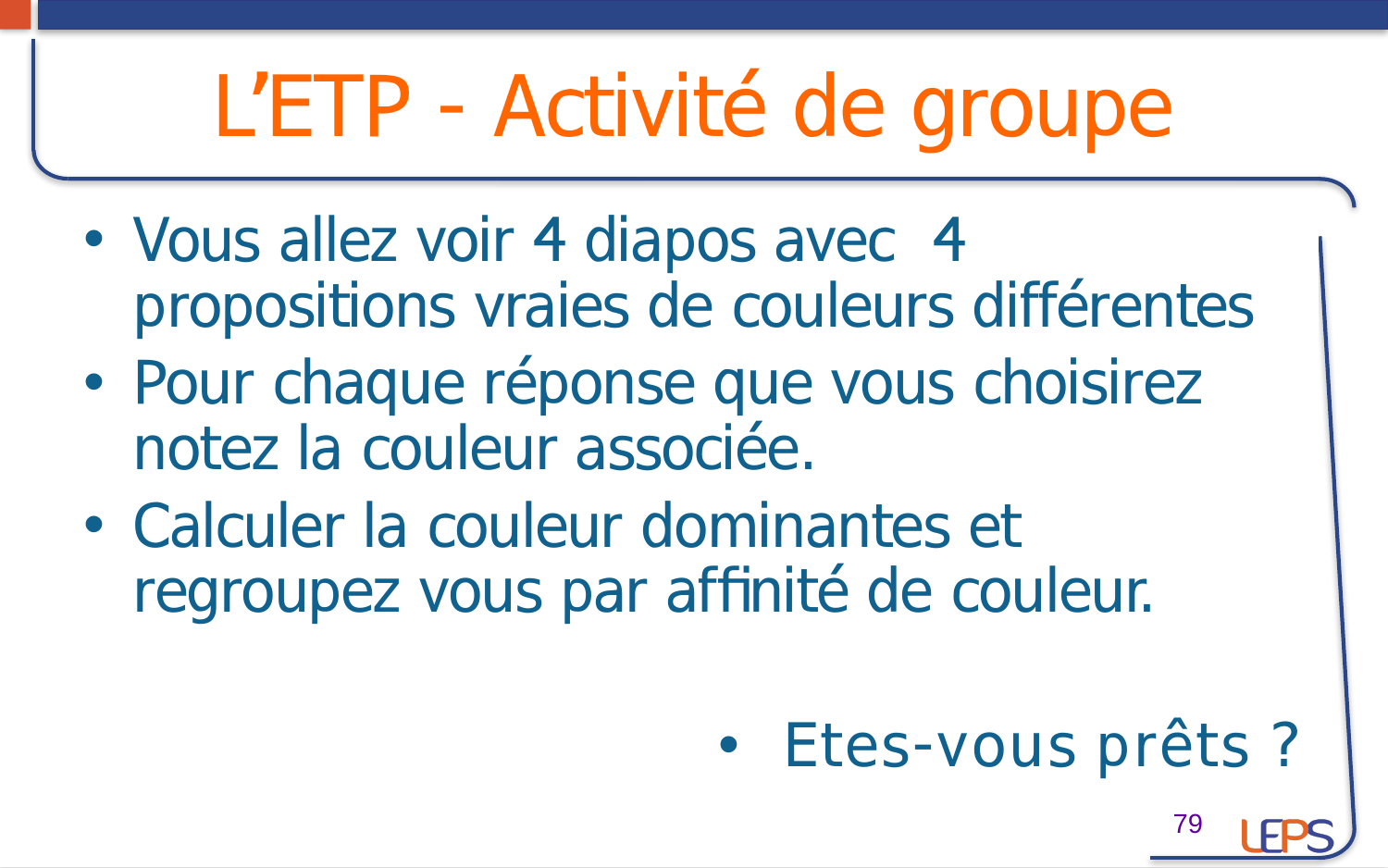

# L’ETP - Activité de groupe
Vous allez voir 4 diapos avec  4 propositions vraies de couleurs différentes
Pour chaque réponse que vous choisirez notez la couleur associée.
Calculer la couleur dominantes et regroupez vous par affinité de couleur.

Etes-vous prêts ?

79